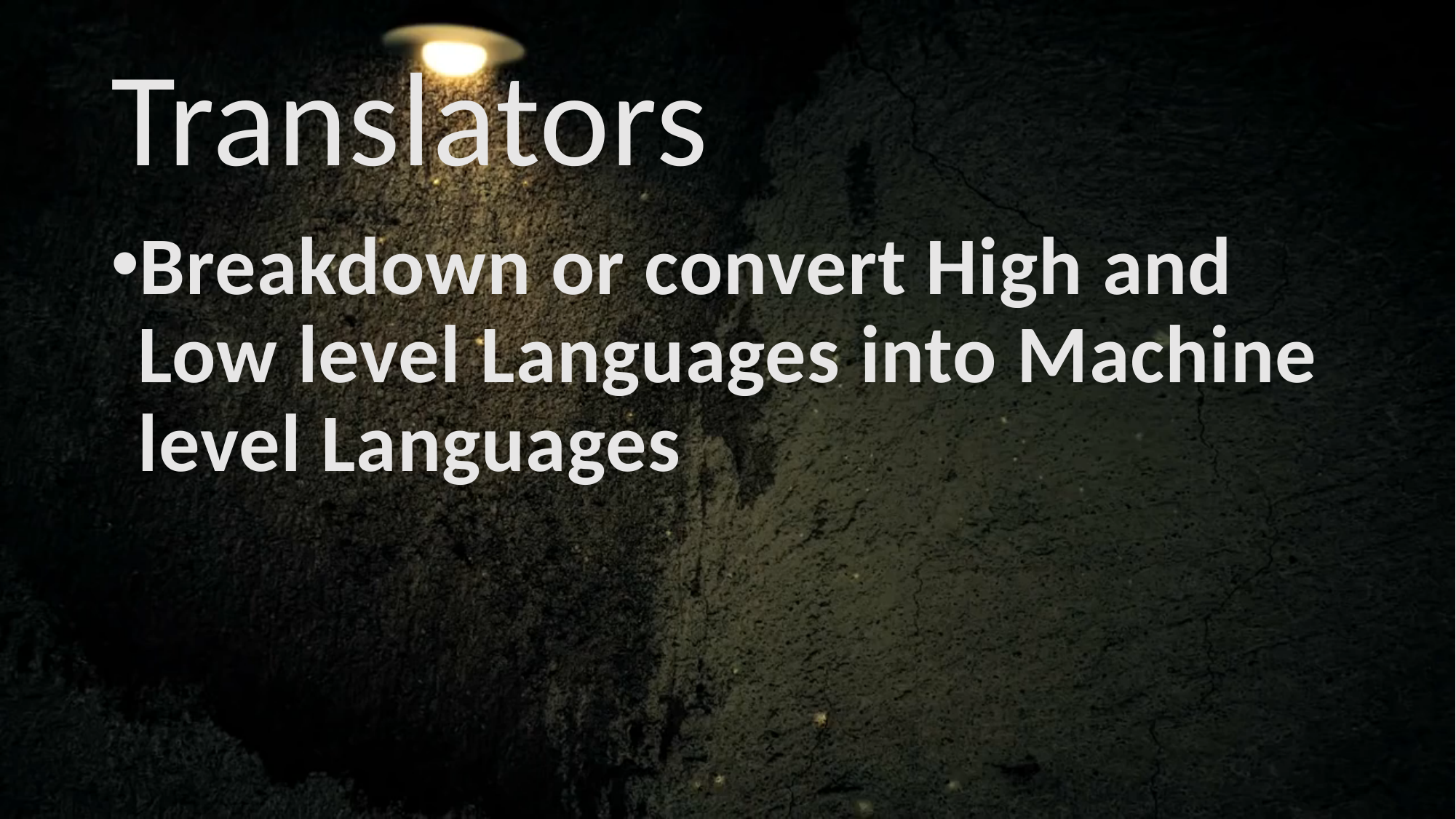

# Translators
Breakdown or convert High and Low level Languages into Machine level Languages